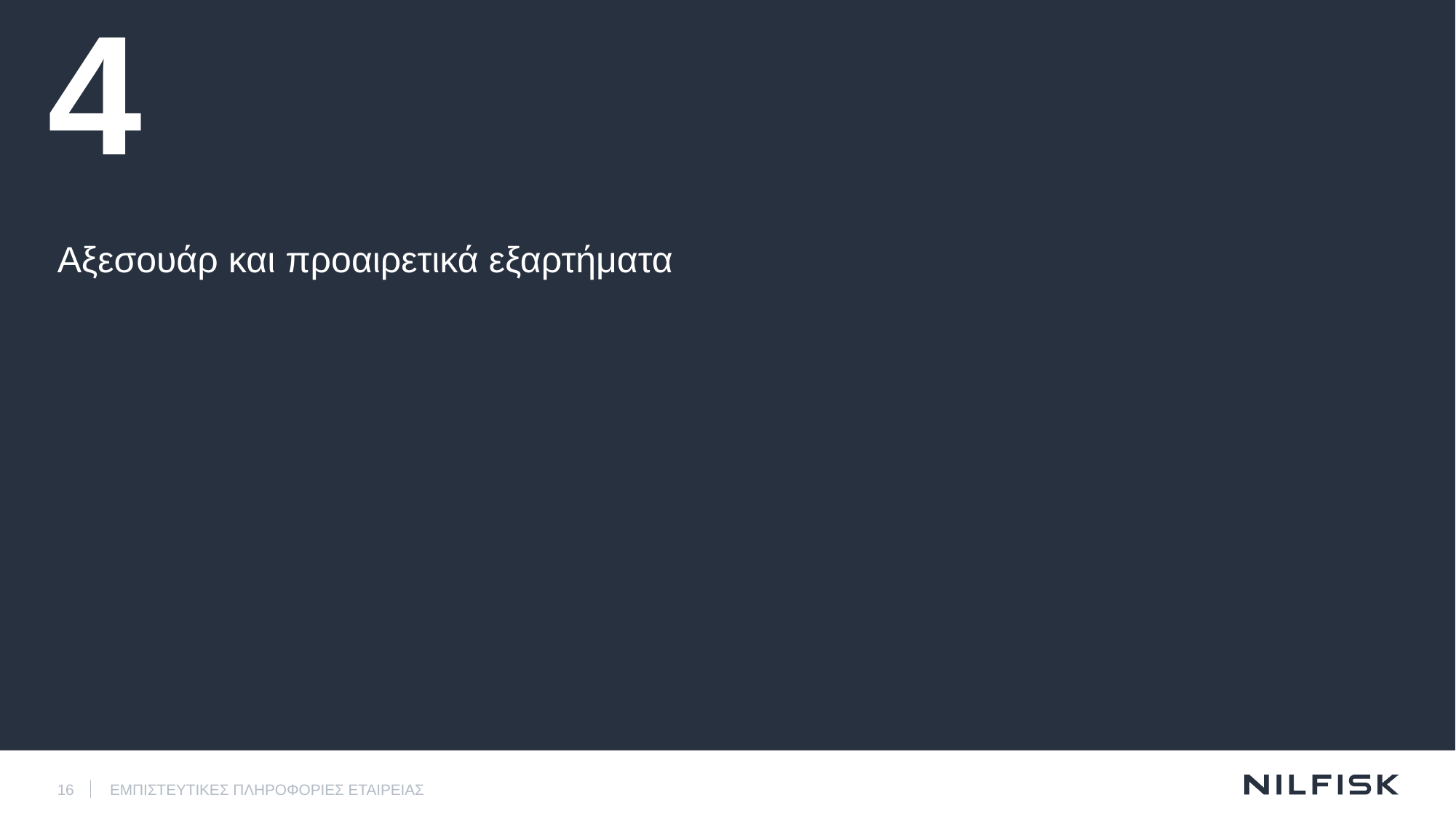

# 4
Αξεσουάρ και προαιρετικά εξαρτήματα
16
ΕΜΠΙΣΤΕΥΤΙΚΕΣ ΠΛΗΡΟΦΟΡΙΕΣ ΕΤΑΙΡΕΙΑΣ